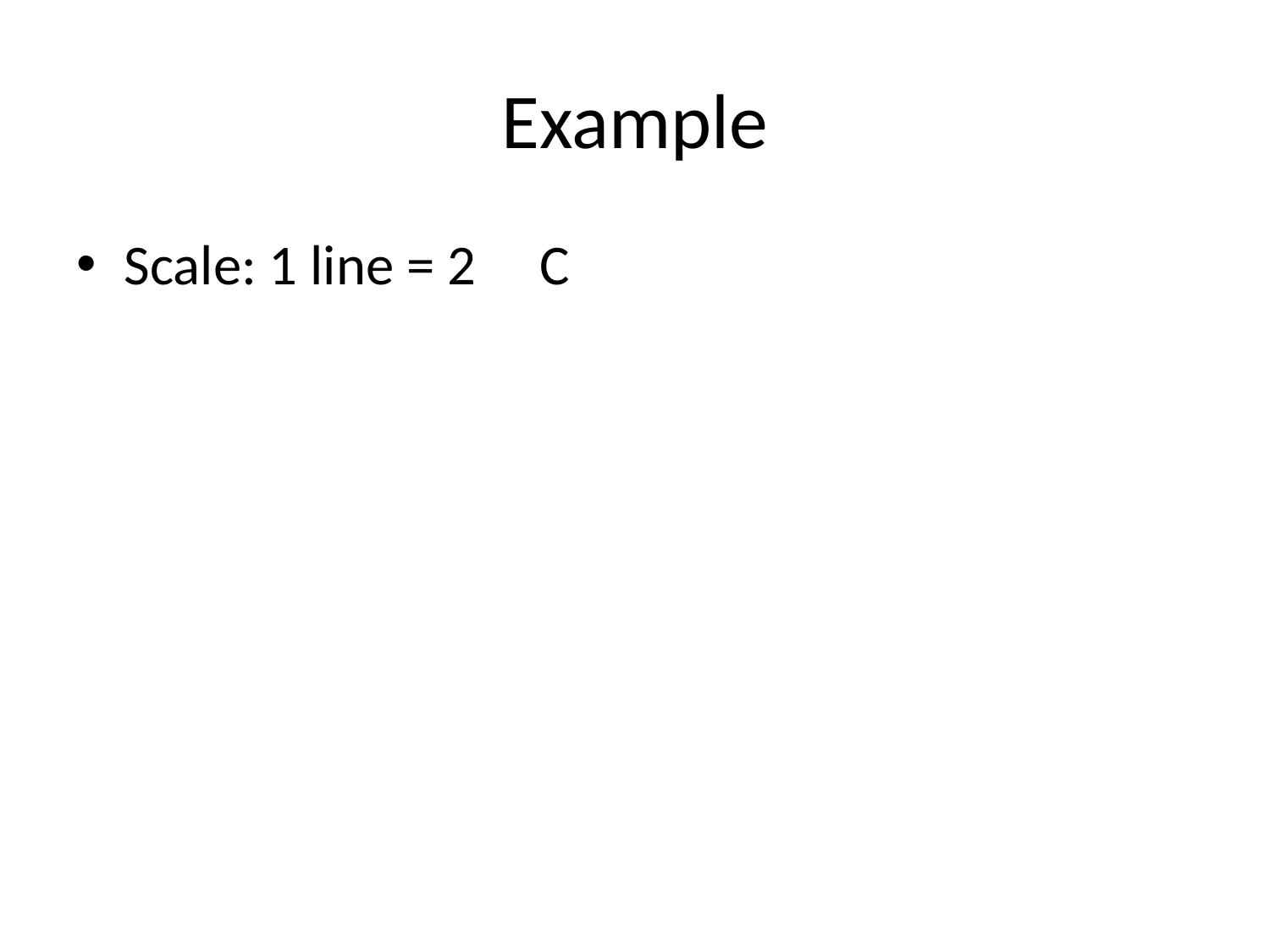

# Example
Scale: 1 line = 2     C